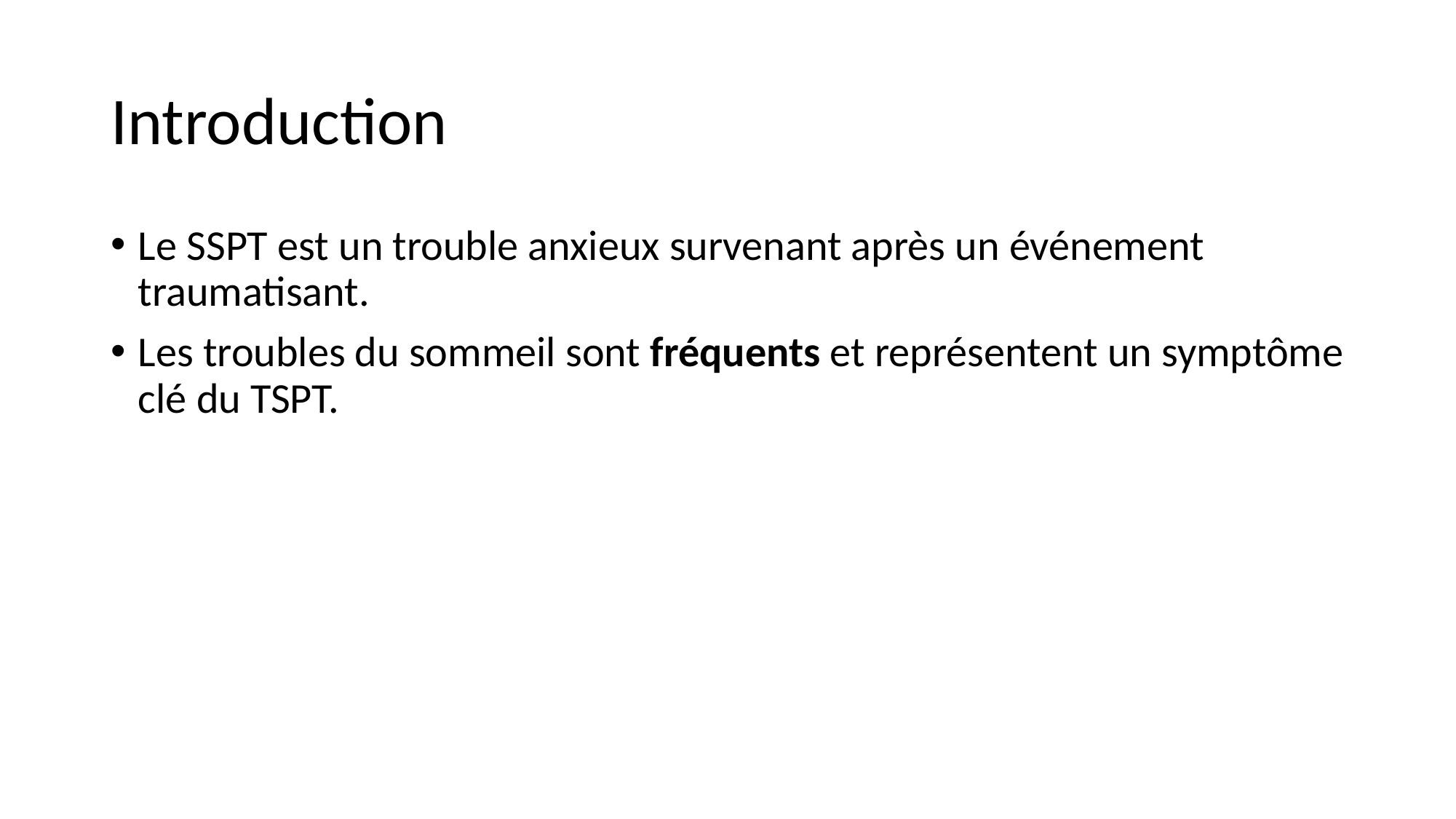

# Introduction
Le SSPT est un trouble anxieux survenant après un événement traumatisant.
Les troubles du sommeil sont fréquents et représentent un symptôme clé du TSPT.